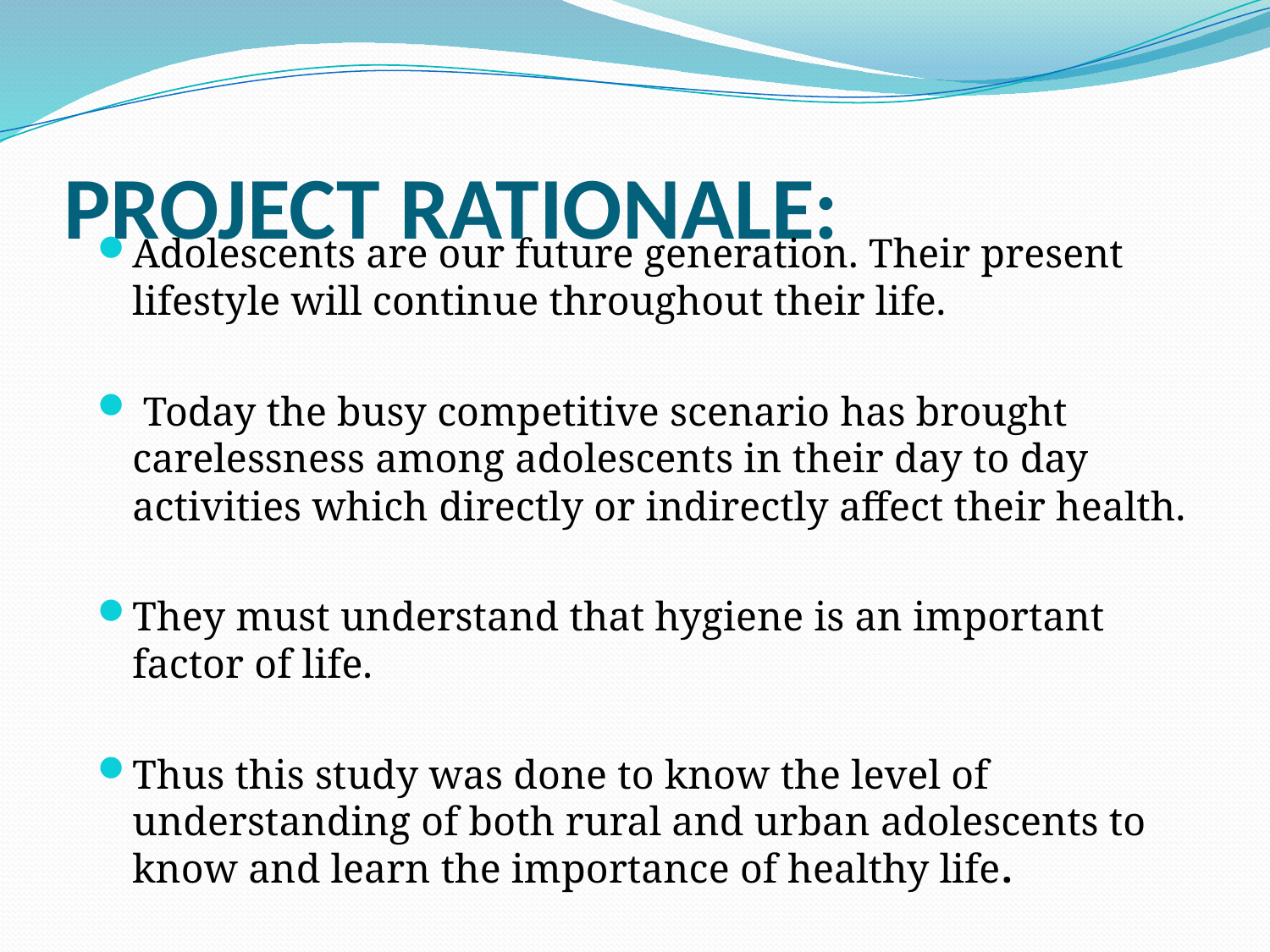

# PROJECT RATIONALE:
Adolescents are our future generation. Their present lifestyle will continue throughout their life.

 Today the busy competitive scenario has brought carelessness among adolescents in their day to day activities which directly or indirectly affect their health.

They must understand that hygiene is an important factor of life.

Thus this study was done to know the level of understanding of both rural and urban adolescents to know and learn the importance of healthy life.